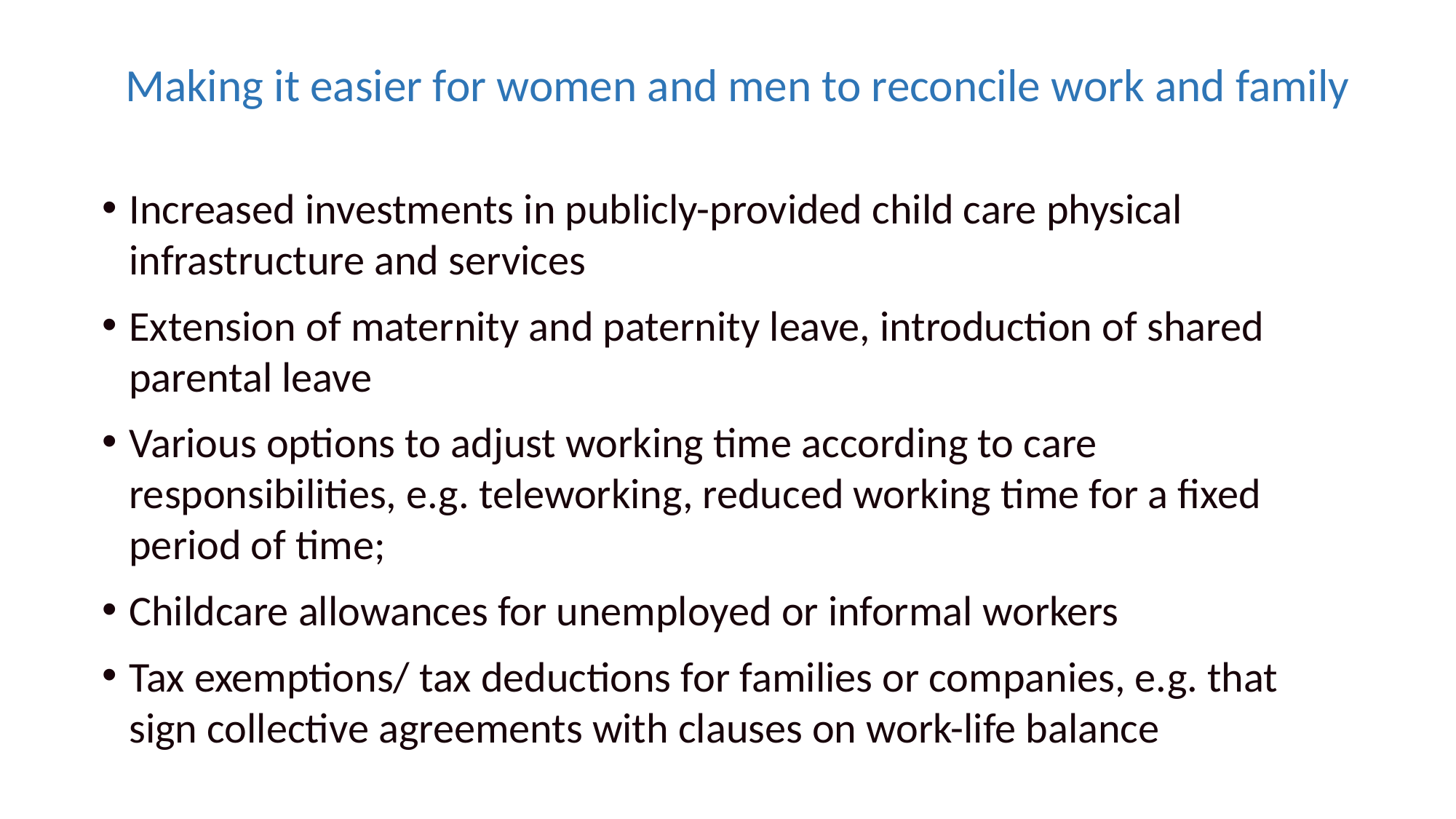

# Making it easier for women and men to reconcile work and family
Increased investments in publicly-provided child care physical infrastructure and services
Extension of maternity and paternity leave, introduction of shared parental leave
Various options to adjust working time according to care responsibilities, e.g. teleworking, reduced working time for a fixed period of time;
Childcare allowances for unemployed or informal workers
Tax exemptions/ tax deductions for families or companies, e.g. that sign collective agreements with clauses on work-life balance